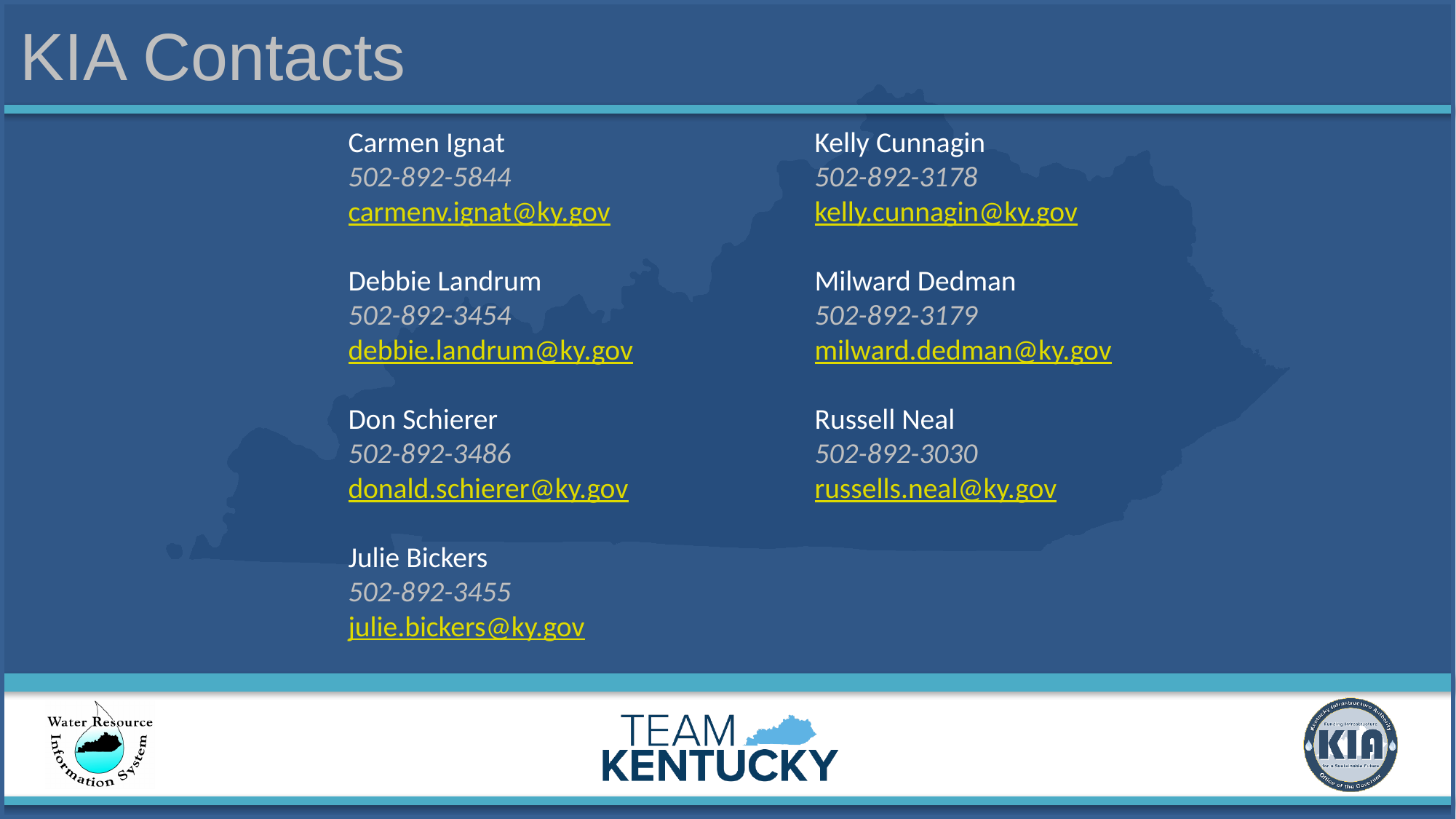

# KIA Contacts
Kelly Cunnagin
502-892-3178
kelly.cunnagin@ky.gov

Milward Dedman
502-892-3179
milward.dedman@ky.gov

Russell Neal
502-892-3030
russells.neal@ky.gov

Carmen Ignat
502-892-5844
carmenv.ignat@ky.gov

Debbie Landrum
502-892-3454
debbie.landrum@ky.gov

Don Schierer
502-892-3486
donald.schierer@ky.gov

Julie Bickers
502-892-3455
julie.bickers@ky.gov